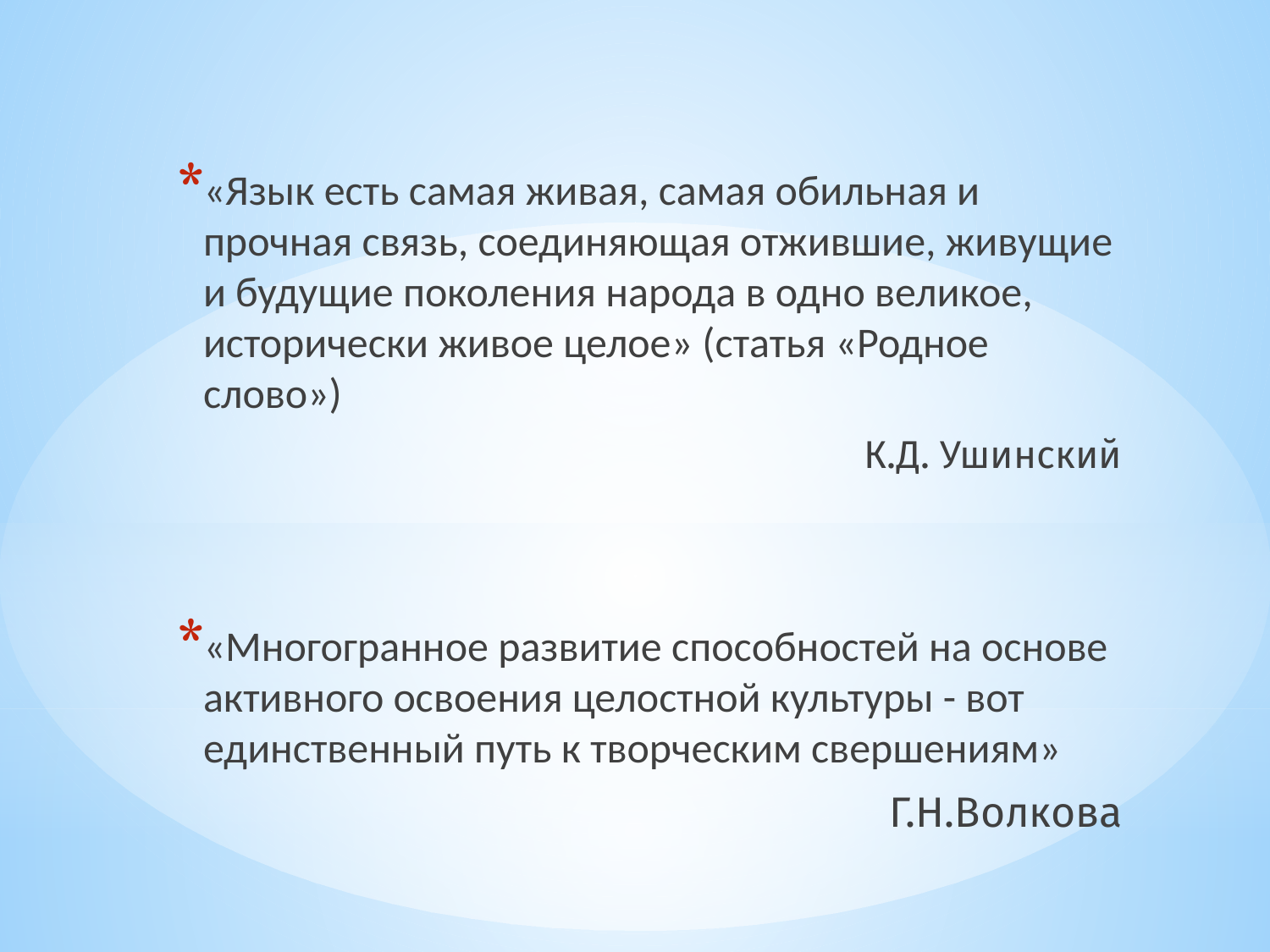

«Язык есть самая живая, самая обильная и прочная связь, соединяющая отжившие, живущие и будущие поколения народа в одно великое, исторически живое целое» (статья «Родное слово»)
К.Д. Ушинский

«Многогранное развитие способностей на основе активного освоения целостной культуры - вот единственный путь к творческим свершениям»
                                             Г.Н.Волкова